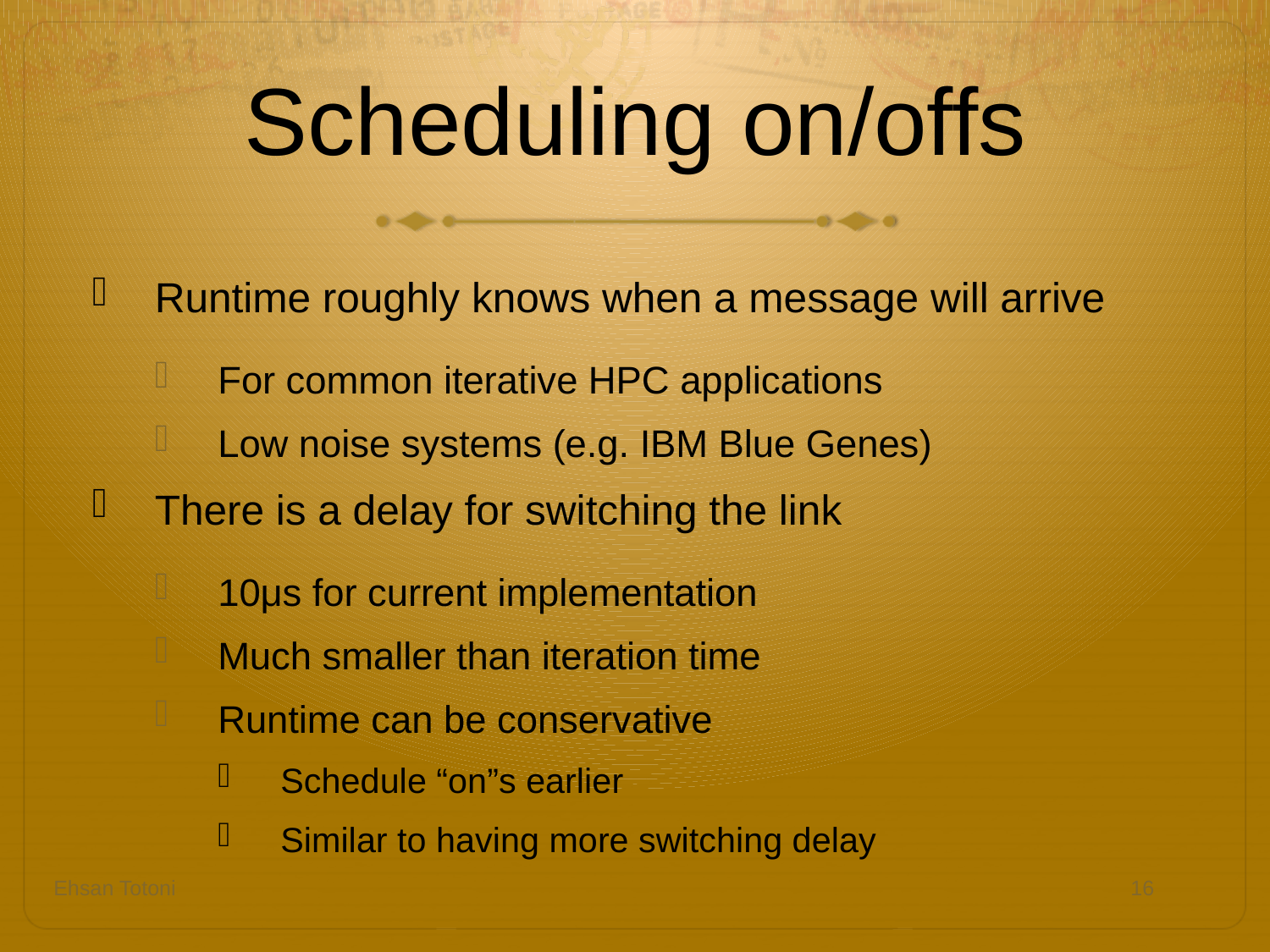

# Scheduling on/offs
Runtime roughly knows when a message will arrive
For common iterative HPC applications
Low noise systems (e.g. IBM Blue Genes)
There is a delay for switching the link
10μs for current implementation
Much smaller than iteration time
Runtime can be conservative
Schedule “on”s earlier
Similar to having more switching delay
Ehsan Totoni
16